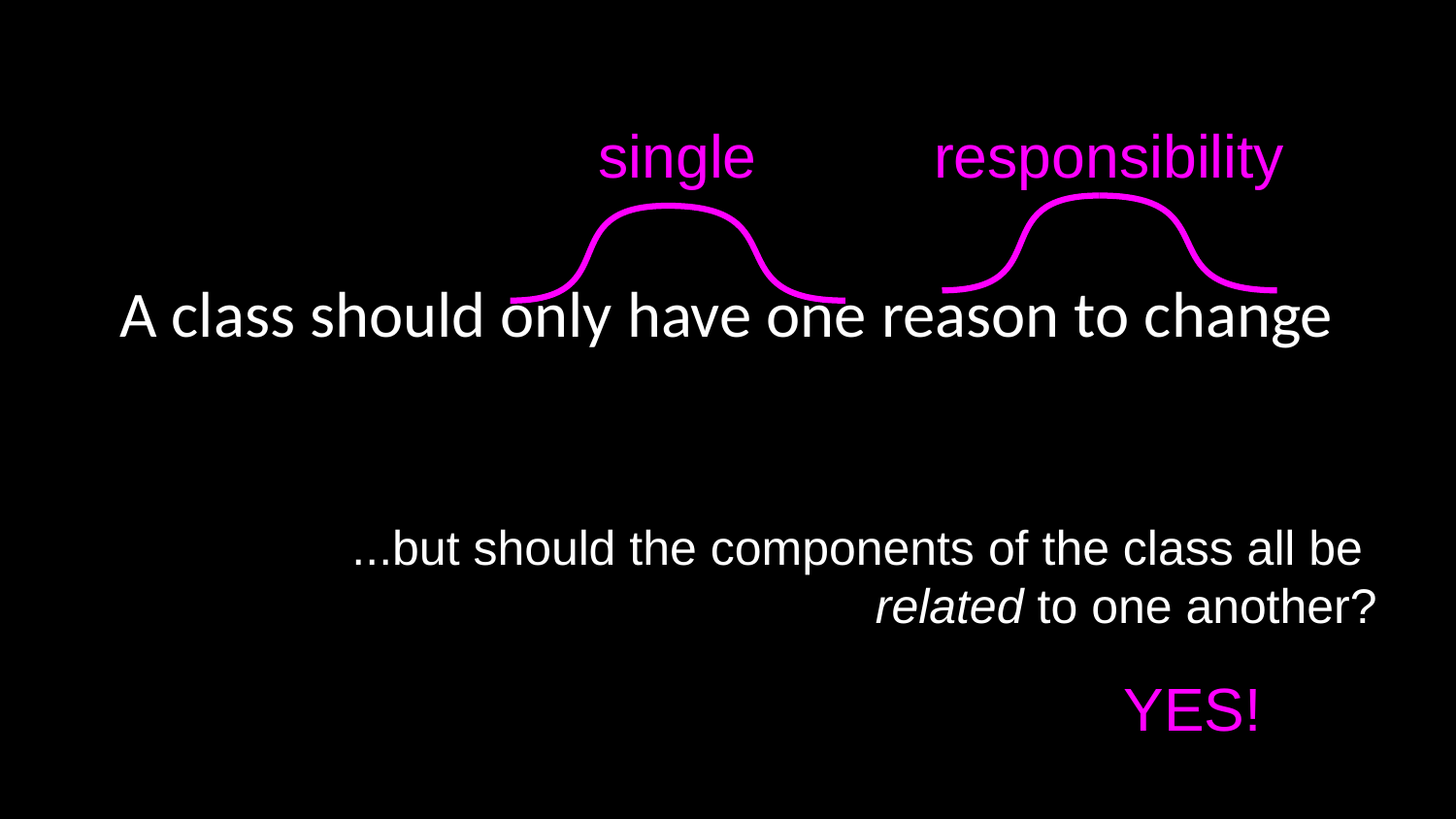

#
single
responsibility
A class should only have one reason to change
...but should the components of the class all be
related to one another?
YES!